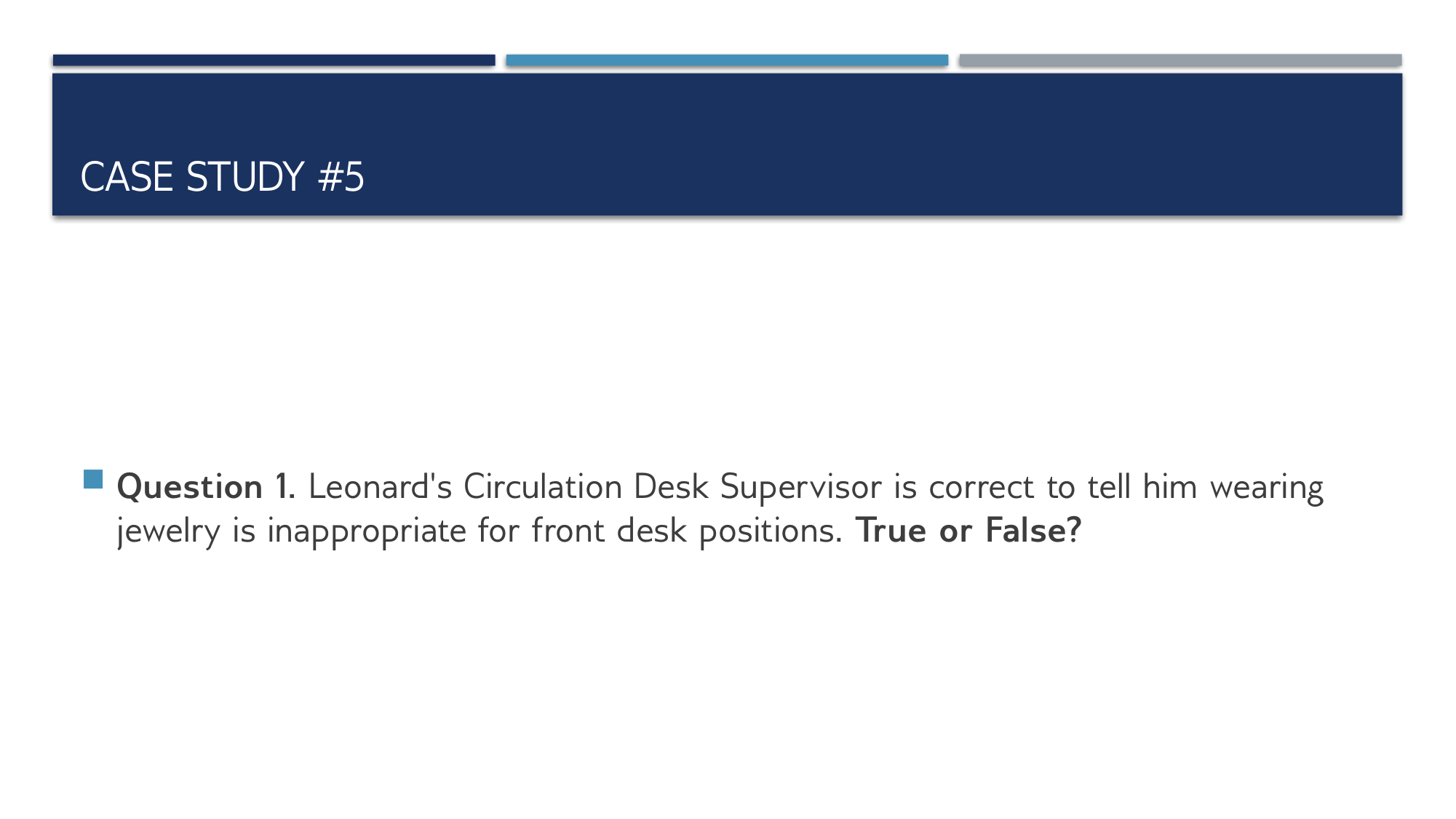

# Case study #5
Question 1. Leonard's Circulation Desk Supervisor is correct to tell him wearing jewelry is inappropriate for front desk positions. True or False?